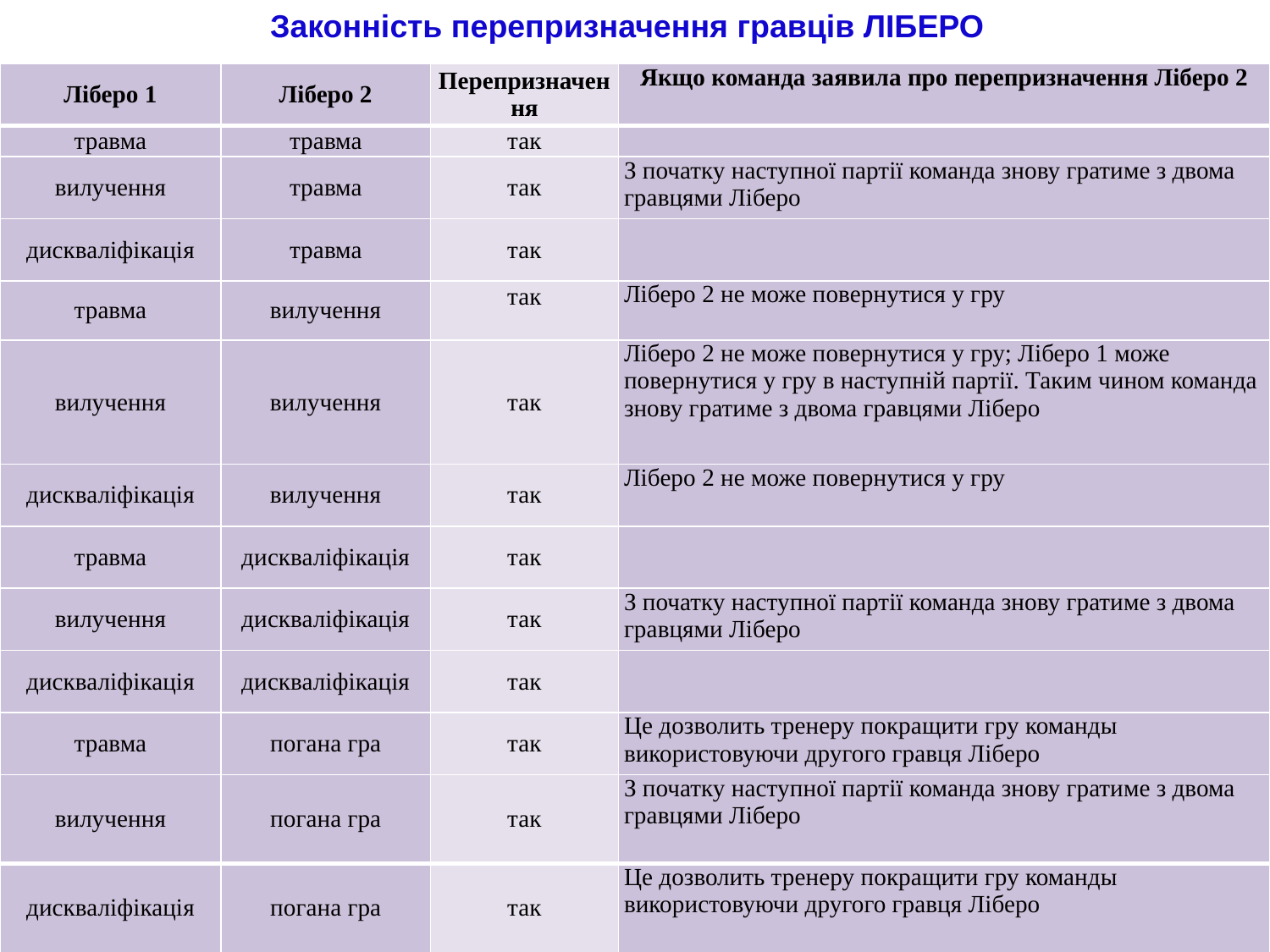

Законність перепризначення гравців ЛІБЕРО
| Ліберо 1 | Ліберо 2 | Перепризначення | Якщо команда заявила про перепризначення Ліберо 2 |
| --- | --- | --- | --- |
| травма | травма | так |  |
| вилучення | травма | так | З початку наступної партії команда знову гратиме з двома гравцями Ліберо |
| дискваліфікація | травма | так |  |
| травма | вилучення | так | Ліберо 2 не може повернутися у гру |
| вилучення | вилучення | так | Ліберо 2 не може повернутися у гру; Ліберо 1 може повернутися у гру в наступній партії. Таким чином команда знову гратиме з двома гравцями Ліберо |
| дискваліфікація | вилучення | так | Ліберо 2 не може повернутися у гру |
| травма | дискваліфікація | так |  |
| вилучення | дискваліфікація | так | З початку наступної партії команда знову гратиме з двома гравцями Ліберо |
| дискваліфікація | дискваліфікація | так |  |
| травма | погана гра | так | Це дозволить тренеру покращити гру команды використовуючи другого гравця Ліберо |
| вилучення | погана гра | так | З початку наступної партії команда знову гратиме з двома гравцями Ліберо |
| дискваліфікація | погана гра | так | Це дозволить тренеру покращити гру команды використовуючи другого гравця Ліберо |